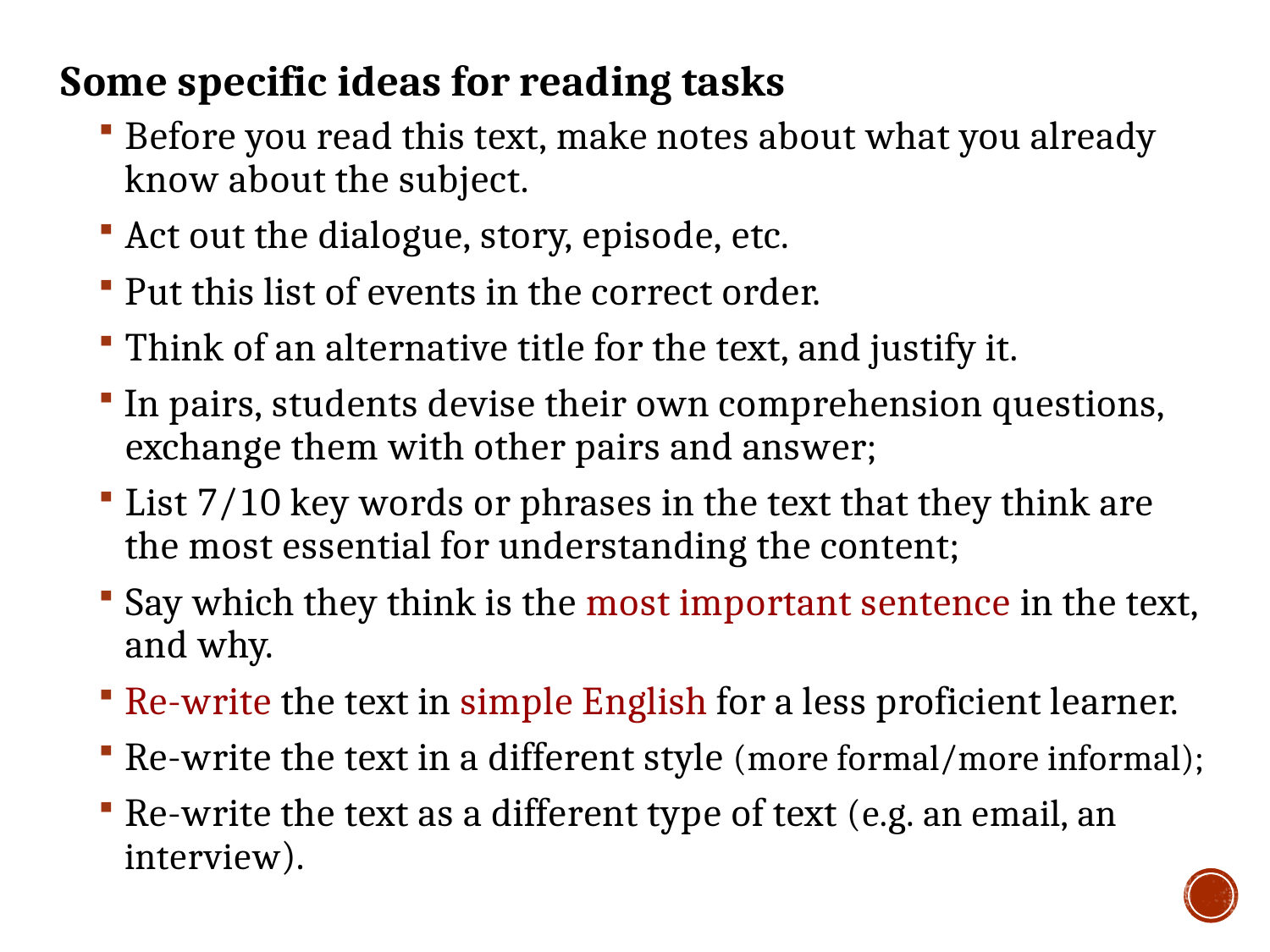

Some specific ideas for reading tasks
Before you read this text, make notes about what you already know about the subject.
Act out the dialogue, story, episode, etc.
Put this list of events in the correct order.
Think of an alternative title for the text, and justify it.
In pairs, students devise their own comprehension questions, exchange them with other pairs and answer;
List 7/10 key words or phrases in the text that they think are the most essential for understanding the content;
Say which they think is the most important sentence in the text, and why.
Re-write the text in simple English for a less proficient learner.
Re-write the text in a different style (more formal/more informal);
Re-write the text as a different type of text (e.g. an email, an interview).